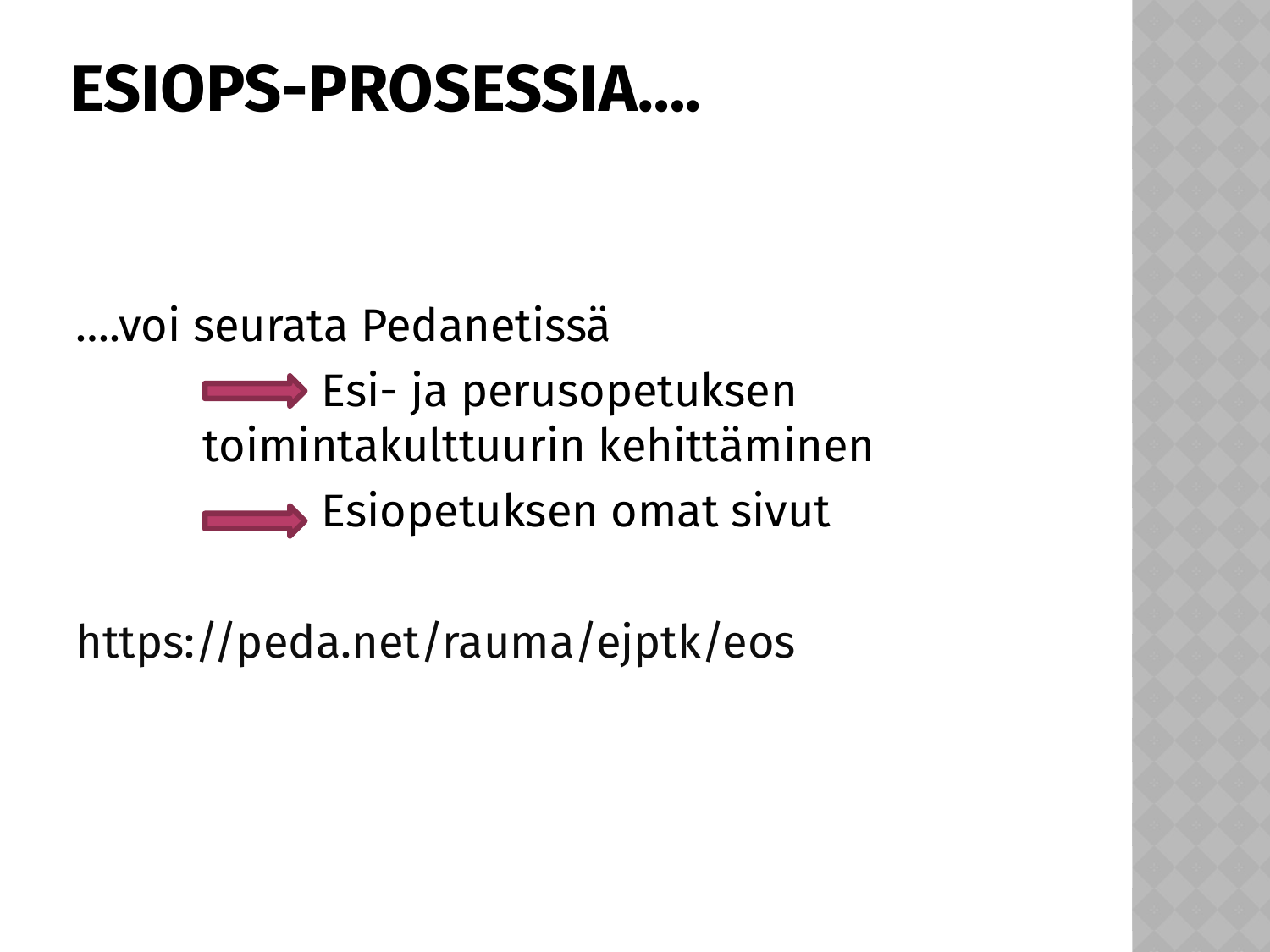

# ESIOPS-prosessia….

….voi seurata Pedanetissä
                    Esi- ja perusopetuksen 			toimintakulttuurin kehittäminen
                    Esiopetuksen omat sivut

https://peda.net/rauma/ejptk/eos